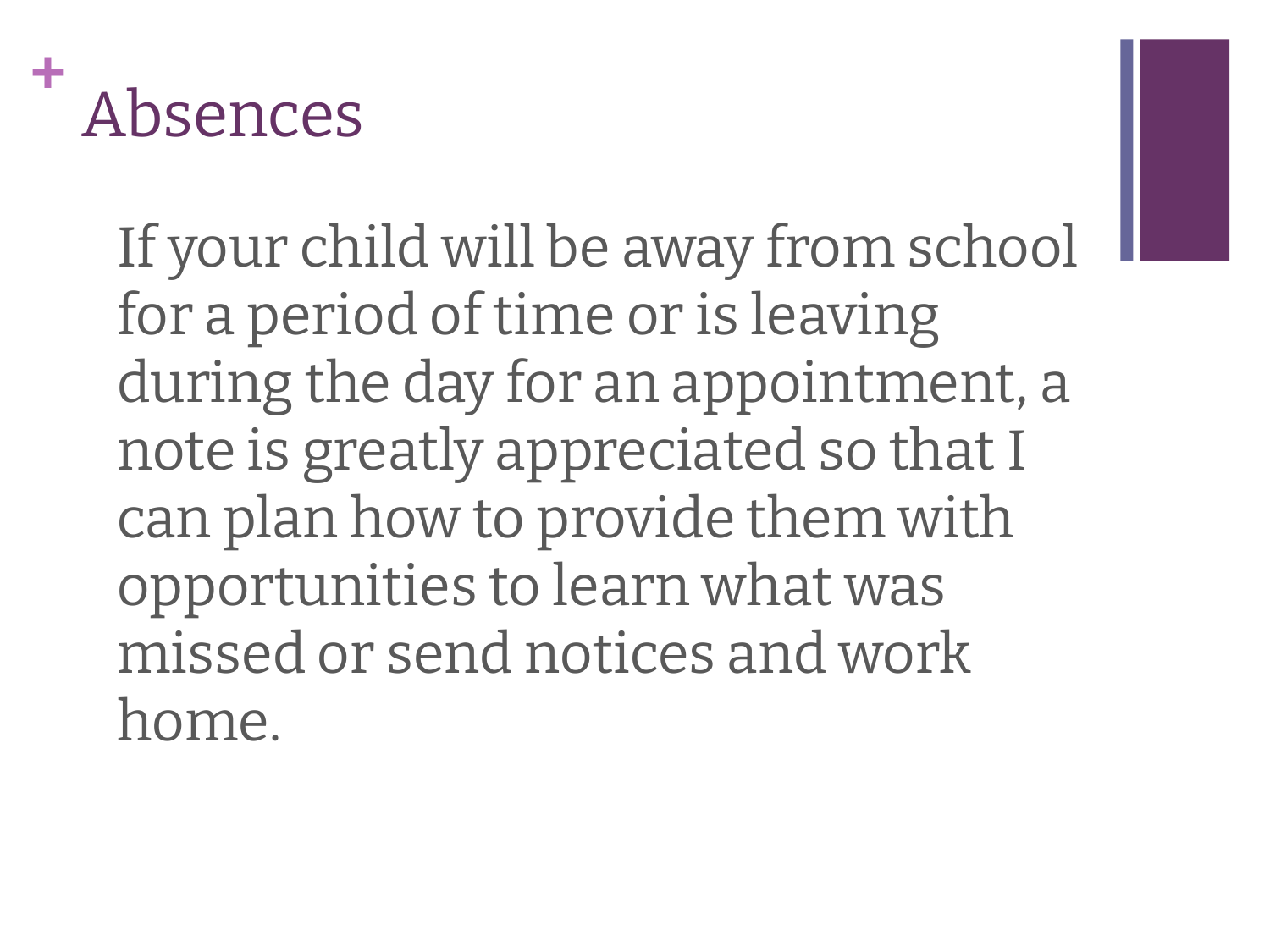

# Absences
If your child will be away from school for a period of time or is leaving during the day for an appointment, a note is greatly appreciated so that I can plan how to provide them with opportunities to learn what was missed or send notices and work home.